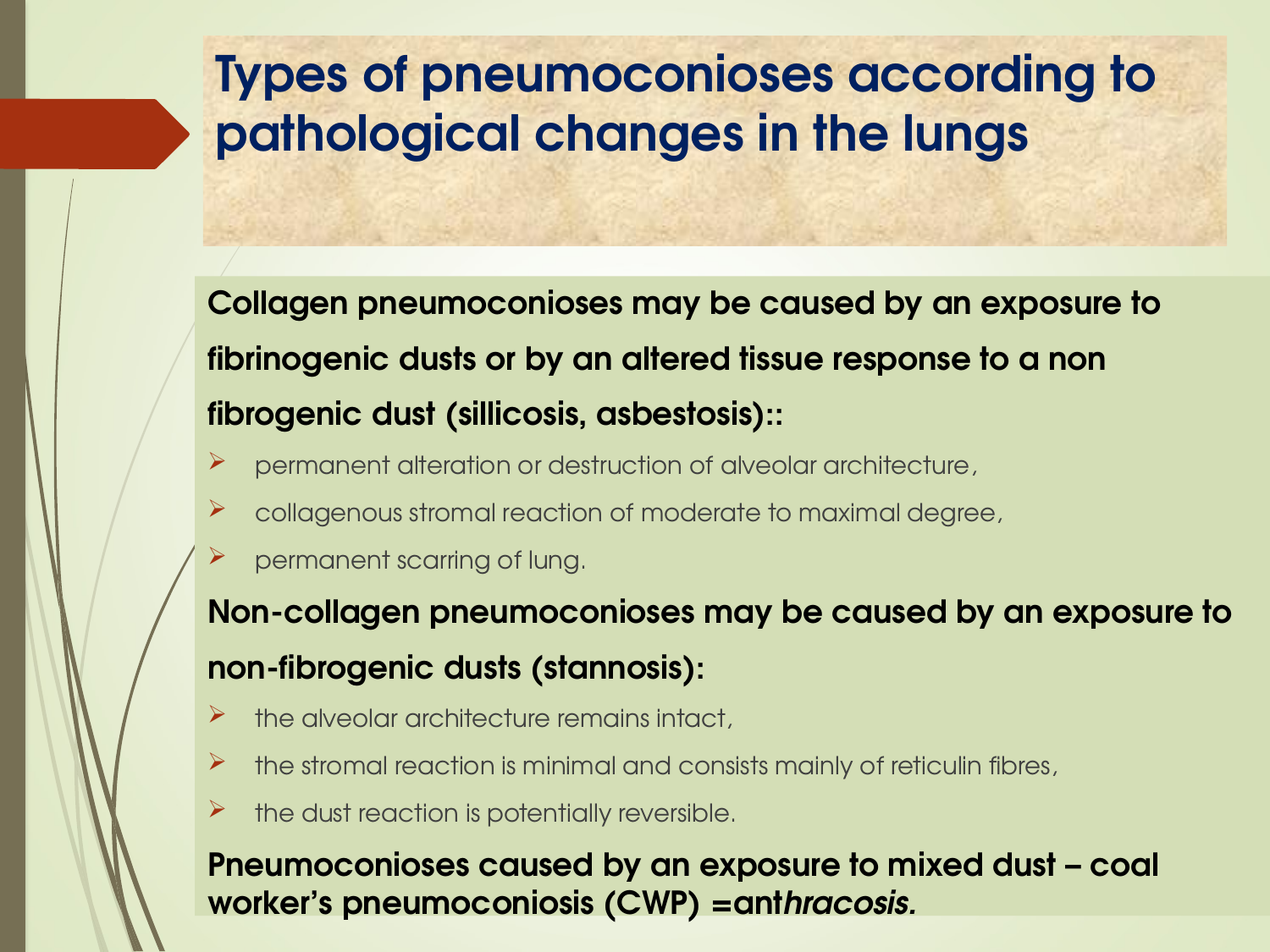

# Types of pneumoconioses according to pathological changes in the lungs
Collagen pneumoconioses may be caused by an exposure to
fibrinogenic dusts or by an altered tissue response to a non
fibrogenic dust (sillicosis, asbestosis)::
permanent alteration or destruction of alveolar architecture,
collagenous stromal reaction of moderate to maximal degree,
permanent scarring of lung.
Non-collagen pneumoconioses may be caused by an exposure to
non-fibrogenic dusts (stannosis):
the alveolar architecture remains intact,
the stromal reaction is minimal and consists mainly of reticulin fibres,
the dust reaction is potentially reversible.
Pneumoconioses caused by an exposure to mixed dust – coal worker’s pneumoconiosis (CWP) =anthracosis.